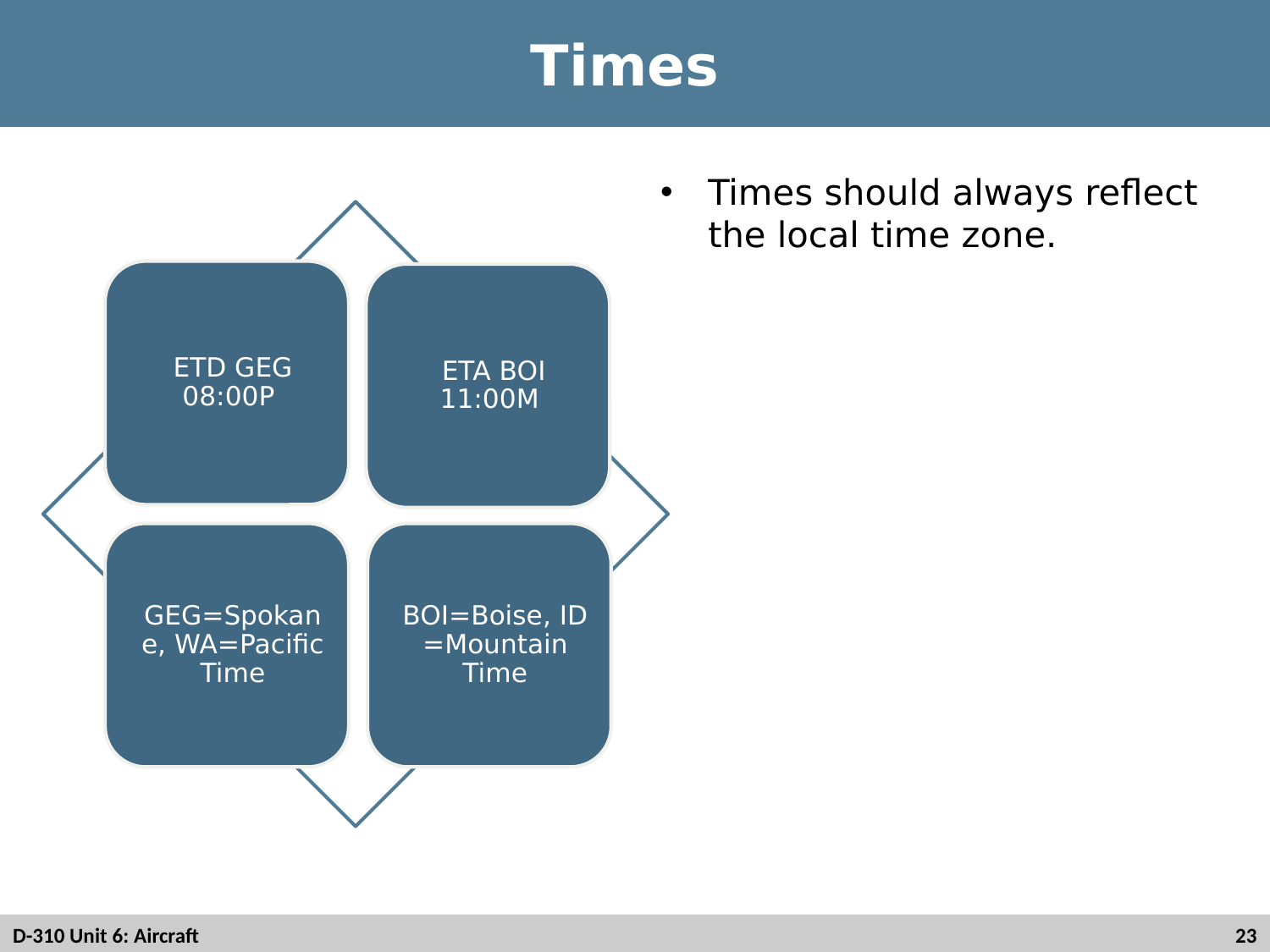

# Times
Times should always reflect the local time zone.
ETD GEG 08:00P
ETA BOI 11:00M
GEG=Spokane, WA=Pacific Time
BOI=Boise, ID =Mountain Time